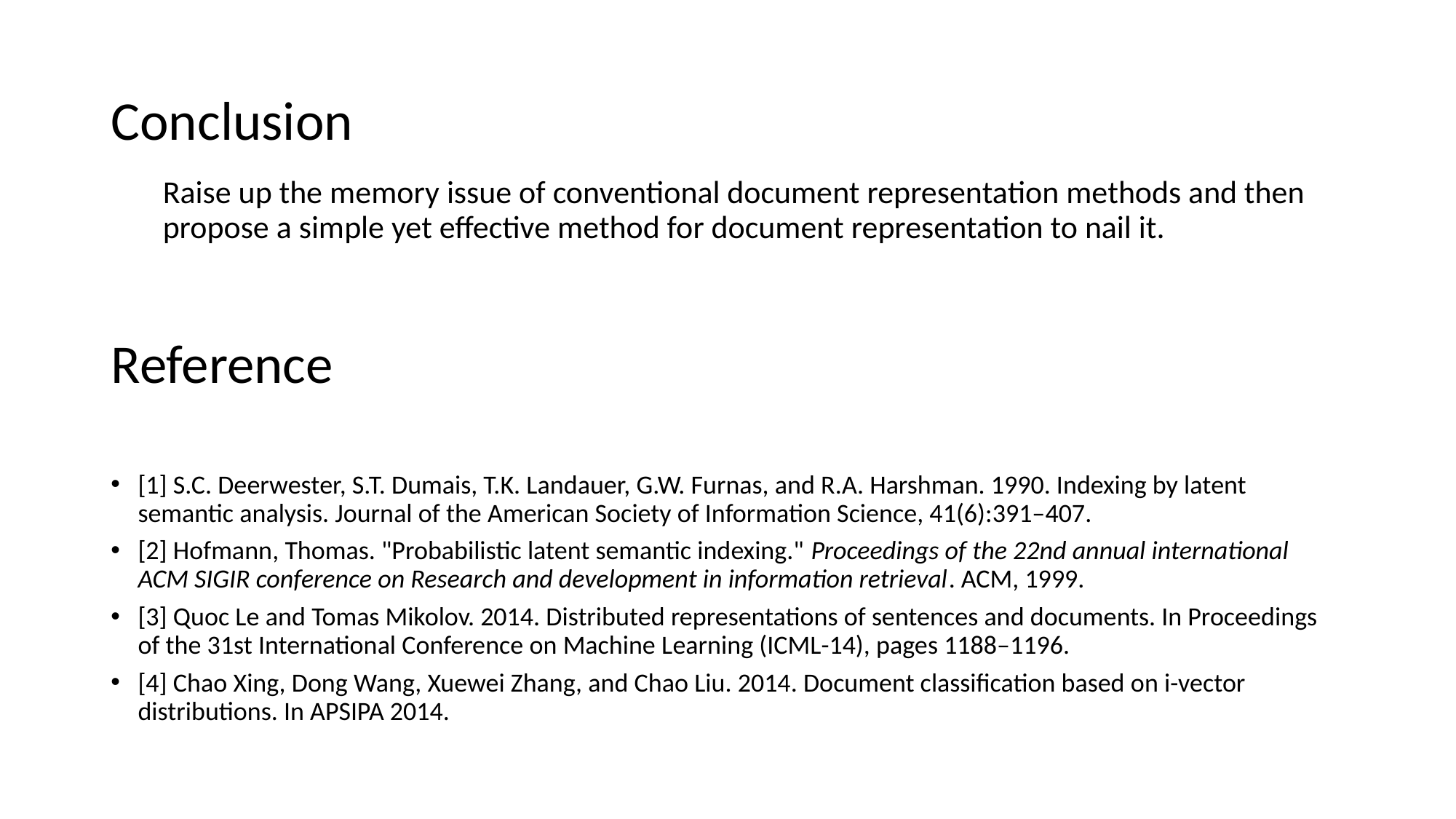

# Conclusion
Raise up the memory issue of conventional document representation methods and then propose a simple yet effective method for document representation to nail it.

Reference
[1] S.C. Deerwester, S.T. Dumais, T.K. Landauer, G.W. Furnas, and R.A. Harshman. 1990. Indexing by latent semantic analysis. Journal of the American Society of Information Science, 41(6):391–407.
[2] Hofmann, Thomas. "Probabilistic latent semantic indexing." Proceedings of the 22nd annual international ACM SIGIR conference on Research and development in information retrieval. ACM, 1999.
[3] Quoc Le and Tomas Mikolov. 2014. Distributed representations of sentences and documents. In Proceedings of the 31st International Conference on Machine Learning (ICML-14), pages 1188–1196.
[4] Chao Xing, Dong Wang, Xuewei Zhang, and Chao Liu. 2014. Document classification based on i-vector distributions. In APSIPA 2014.